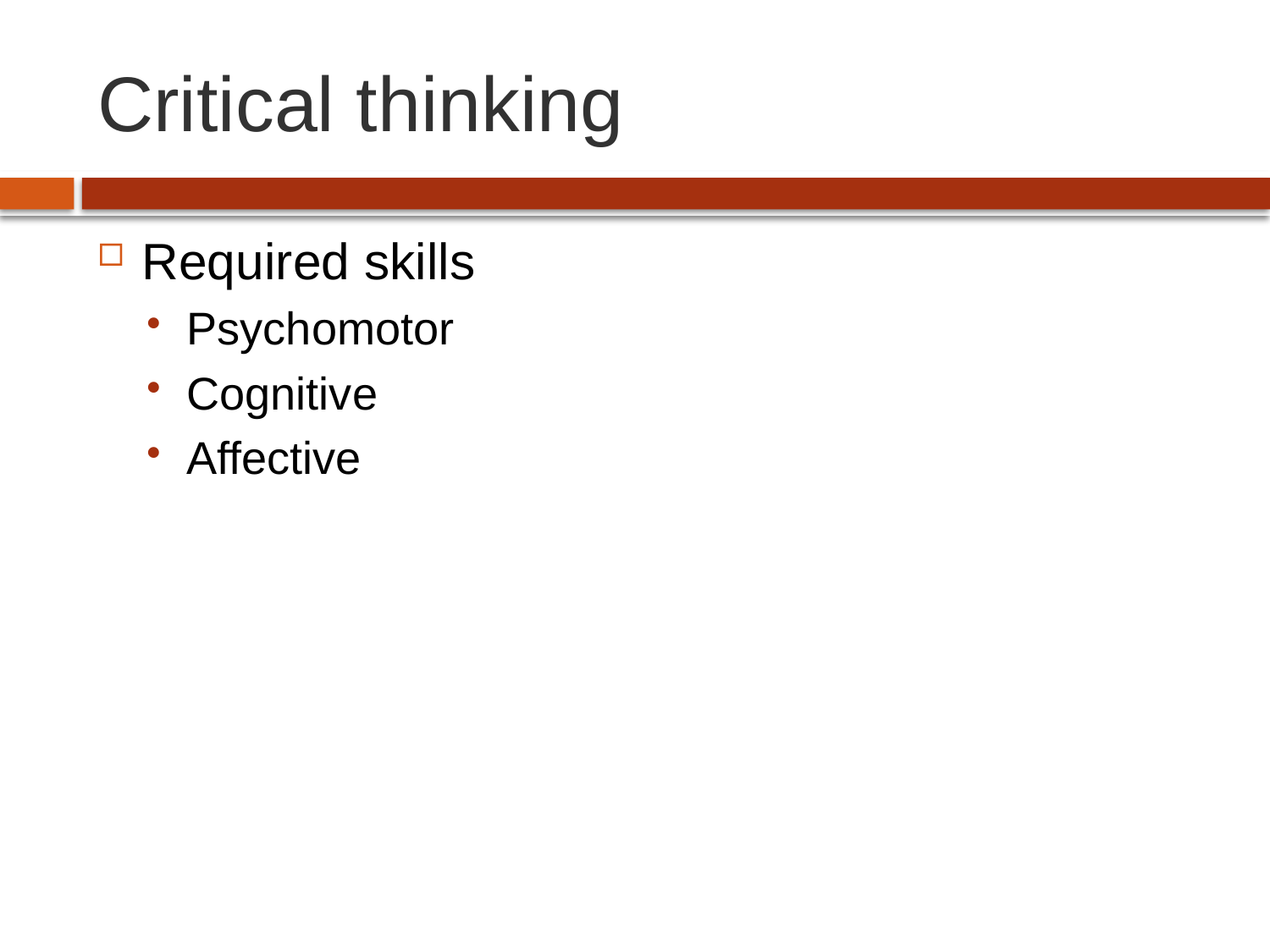

# Critical thinking
Required skills
Psychomotor
Cognitive
Affective